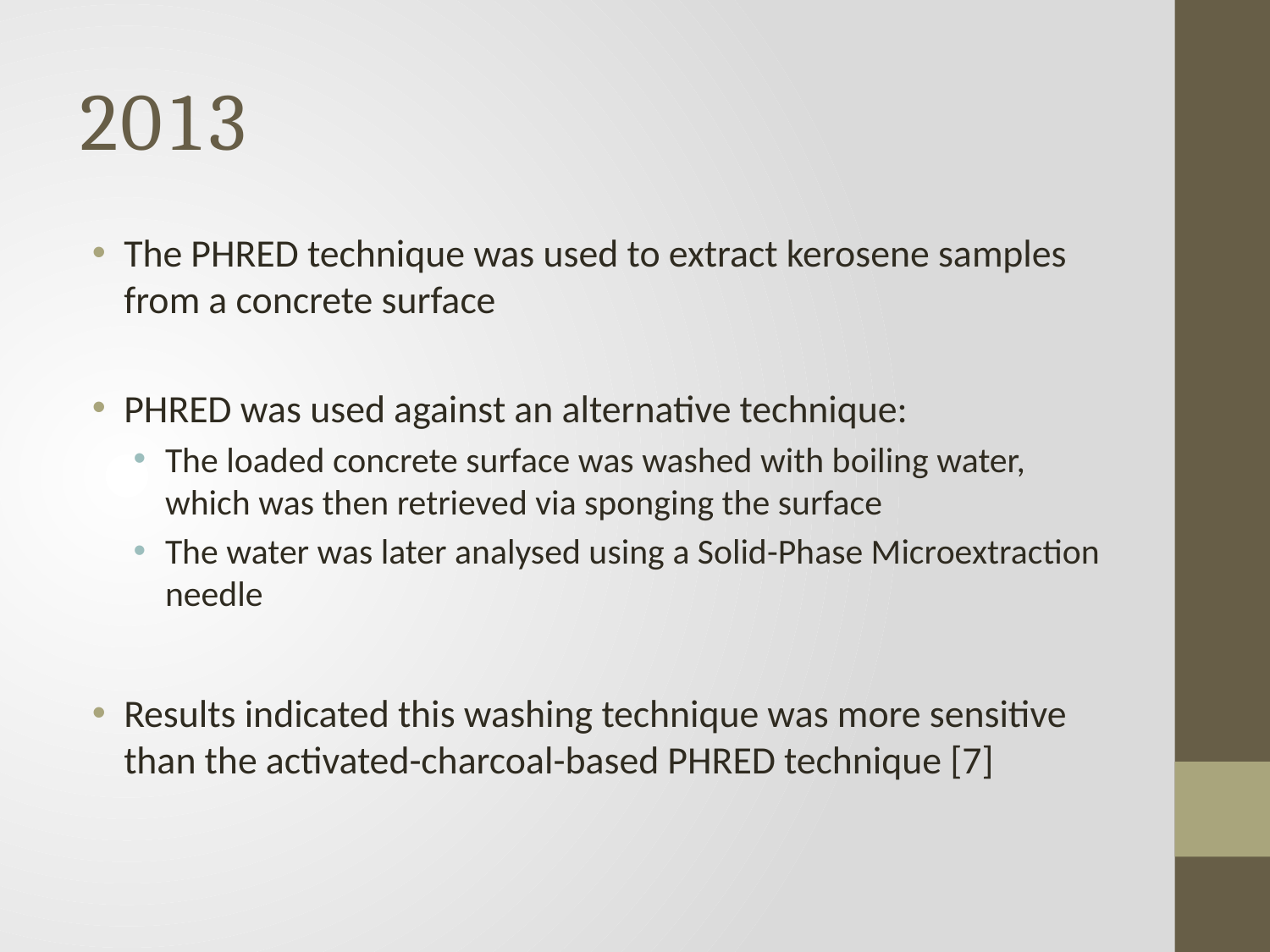

# 2013
The PHRED technique was used to extract kerosene samples from a concrete surface

PHRED was used against an alternative technique:
The loaded concrete surface was washed with boiling water, which was then retrieved via sponging the surface
The water was later analysed using a Solid-Phase Microextraction needle

Results indicated this washing technique was more sensitive than the activated-charcoal-based PHRED technique [7]